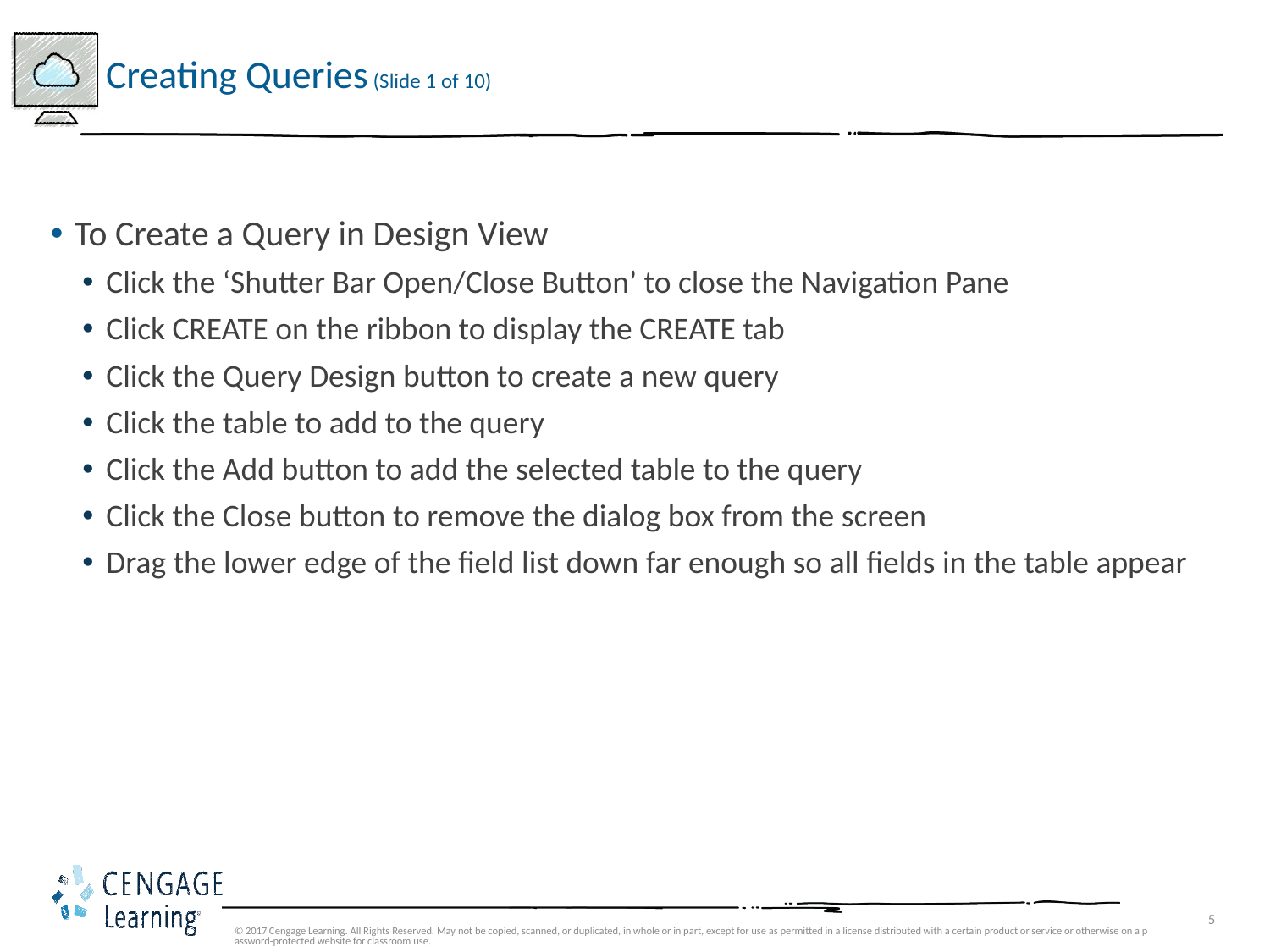

# Creating Queries (Slide 1 of 10)
To Create a Query in Design View
Click the ‘Shutter Bar Open/Close Button’ to close the Navigation Pane
Click CREATE on the ribbon to display the CREATE tab
Click the Query Design button to create a new query
Click the table to add to the query
Click the Add button to add the selected table to the query
Click the Close button to remove the dialog box from the screen
Drag the lower edge of the field list down far enough so all fields in the table appear
© 2017 Cengage Learning. All Rights Reserved. May not be copied, scanned, or duplicated, in whole or in part, except for use as permitted in a license distributed with a certain product or service or otherwise on a password-protected website for classroom use.